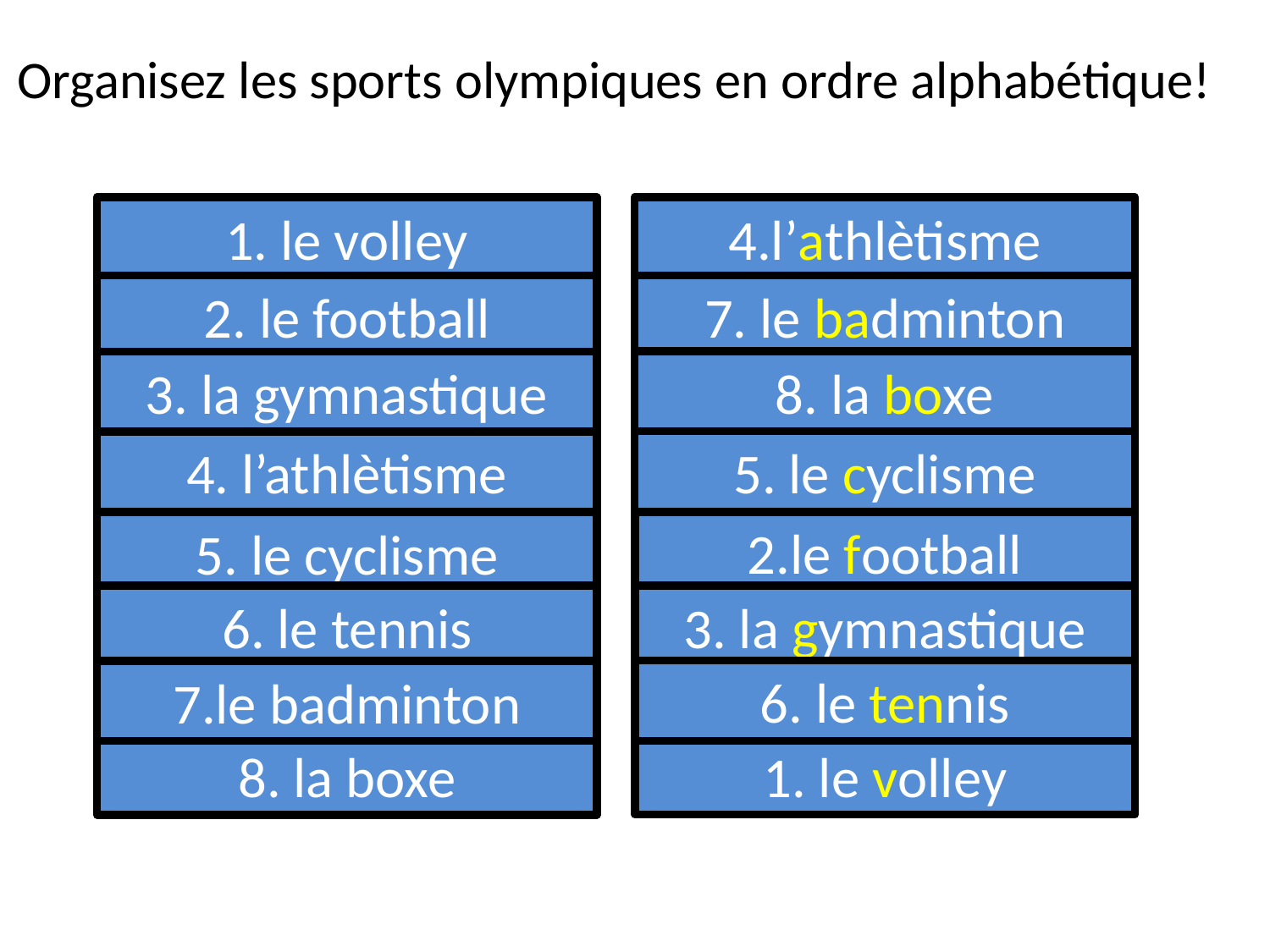

Organisez les sports olympiques en ordre alphabétique!
1. le volley
4.l’athlètisme
7. le badminton
2. le football
8. la boxe
3. la gymnastique
5. le cyclisme
4. l’athlètisme
2.le football
5. le cyclisme
6. le tennis
3. la gymnastique
6. le tennis
7.le badminton
1. le volley
8. la boxe